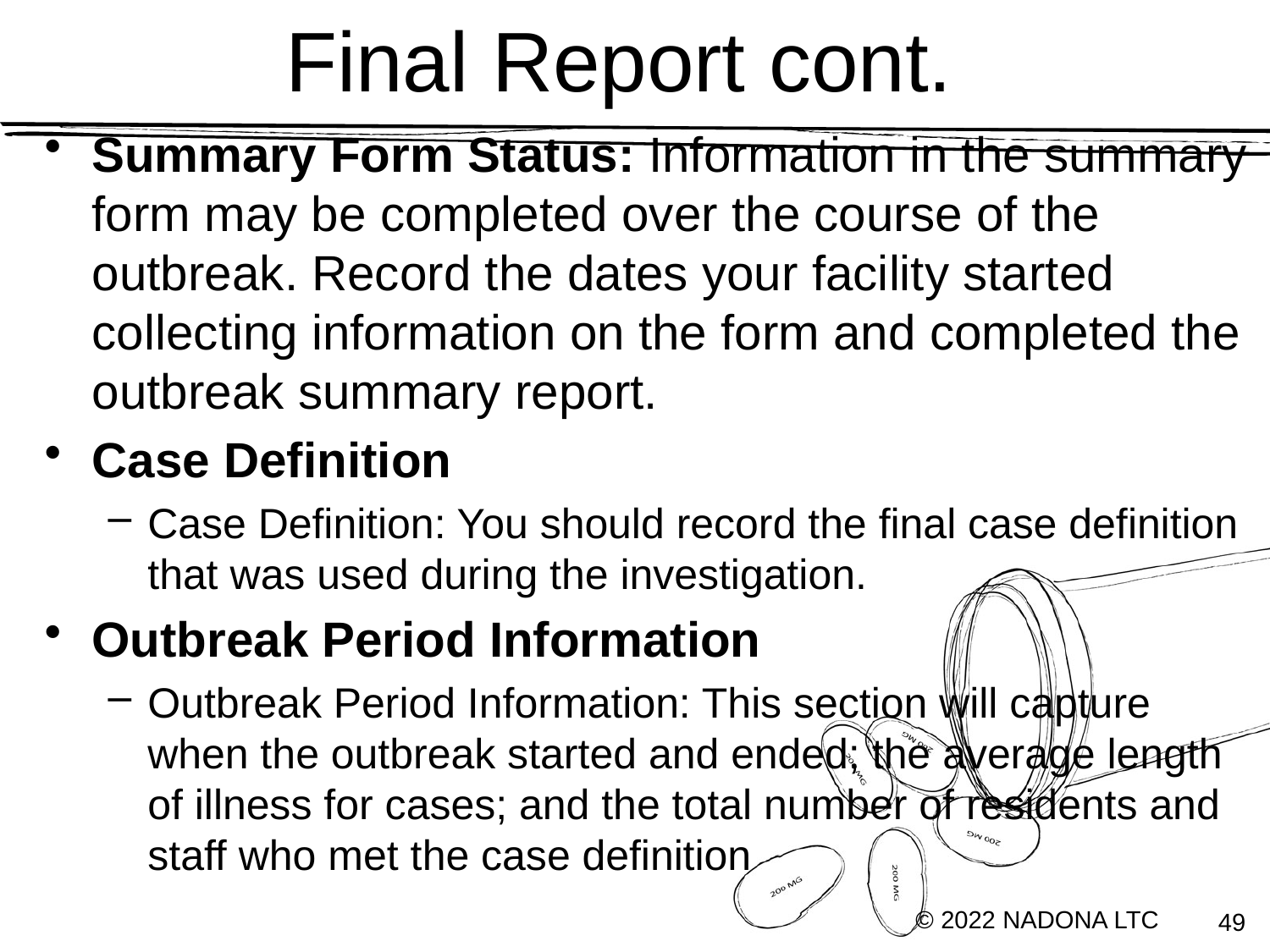

# Final Report cont.
Summary Form Status: Information in the summary form may be completed over the course of the outbreak. Record the dates your facility started collecting information on the form and completed the outbreak summary report.
Case Definition
Case Definition: You should record the final case definition that was used during the investigation.
Outbreak Period Information
Outbreak Period Information: This section will capture when the outbreak started and ended; the average length of illness for cases; and the total number of residents and staff who met the case definition
© 2022 NADONA LTC
49